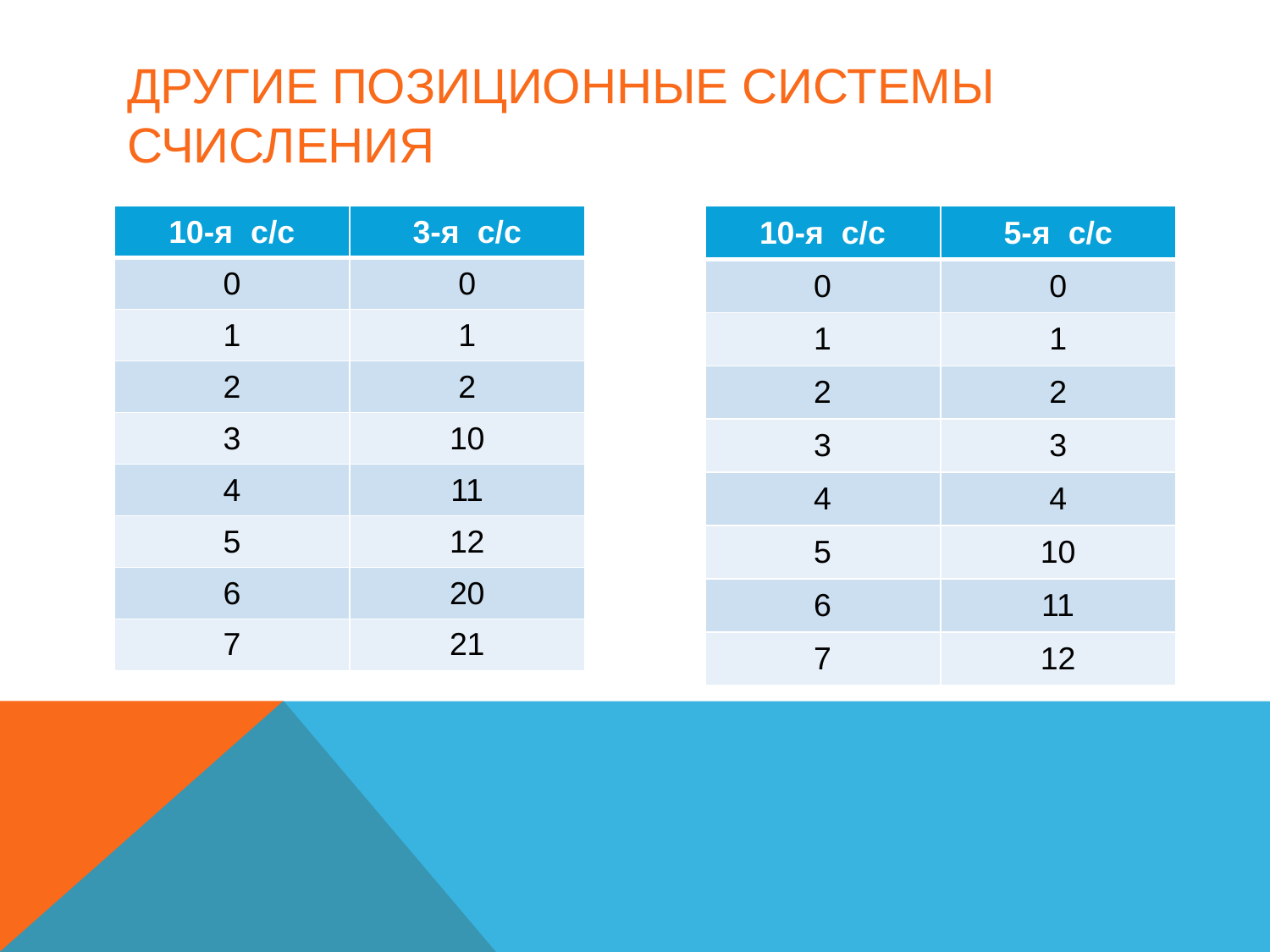

# Другие позиционные Системы счисления
| 10-я с/с | 3-я с/с |
| --- | --- |
| 0 | 0 |
| 1 | 1 |
| 2 | 2 |
| 3 | 10 |
| 4 | 11 |
| 5 | 12 |
| 6 | 20 |
| 7 | 21 |
| 10-я с/с | 5-я с/с |
| --- | --- |
| 0 | 0 |
| 1 | 1 |
| 2 | 2 |
| 3 | 3 |
| 4 | 4 |
| 5 | 10 |
| 6 | 11 |
| 7 | 12 |